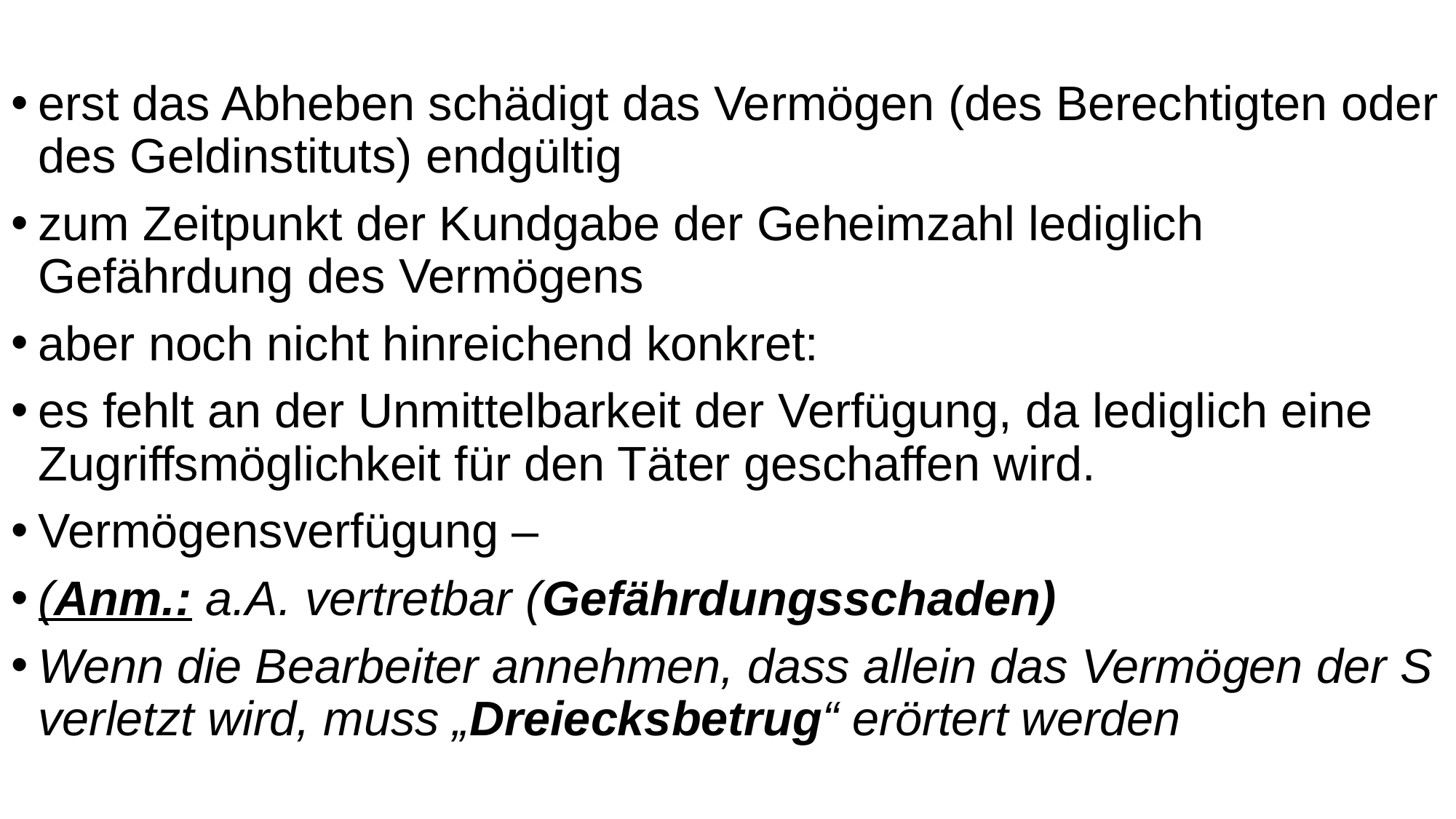

erst das Abheben schädigt das Vermögen (des Berechtigten oder des Geldinstituts) endgültig
zum Zeitpunkt der Kundgabe der Geheimzahl lediglich Gefährdung des Vermögens
aber noch nicht hinreichend konkret:
es fehlt an der Unmittelbarkeit der Verfügung, da lediglich eine Zugriffsmöglichkeit für den Täter geschaffen wird.
Vermögensverfügung –
(Anm.: a.A. vertretbar (Gefährdungsschaden)
Wenn die Bearbeiter annehmen, dass allein das Vermögen der S verletzt wird, muss „Dreiecksbetrug“ erörtert werden